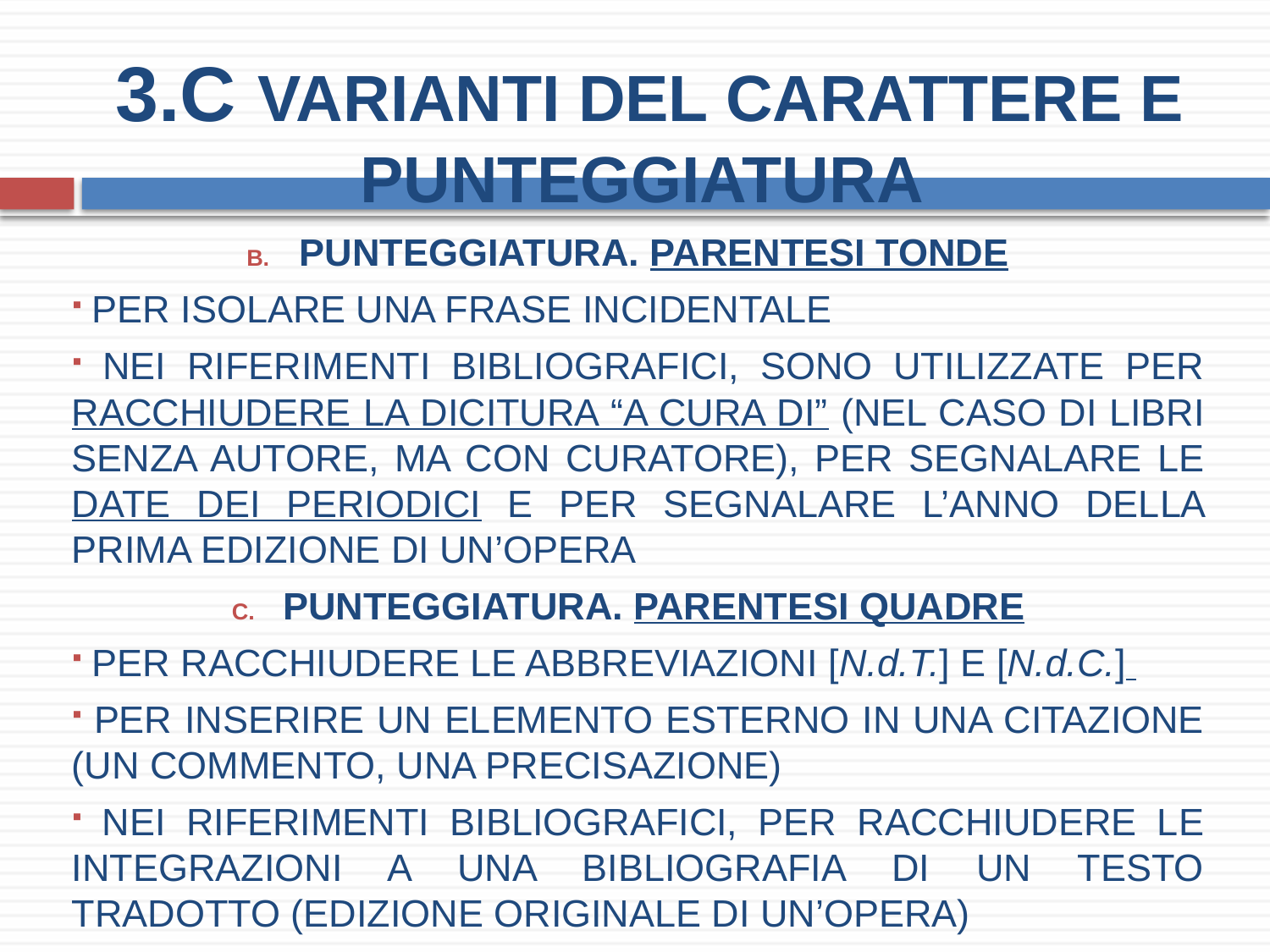

# 3.c Varianti del carattere e punteggiatura
 Punteggiatura. Parentesi tonde
 Per isolare una frase incidentale
 Nei riferimenti bibliografici, sono utilizzate per racchiudere la dicitura “a cura di” (nel caso di libri senza autore, ma con curatore), per segnalare le date dei periodici e per segnalare l’anno della prima edizione di un’opera
 Punteggiatura. Parentesi quadre
 Per racchiudere le abbreviazioni [N.d.T.] e [N.d.C.]
 Per inserire un elemento esterno in una citazione (un commento, una precisazione)
 Nei riferimenti bibliografici, per racchiudere le integrazioni a una bibliografia di un testo tradotto (edizione originale di un’opera)